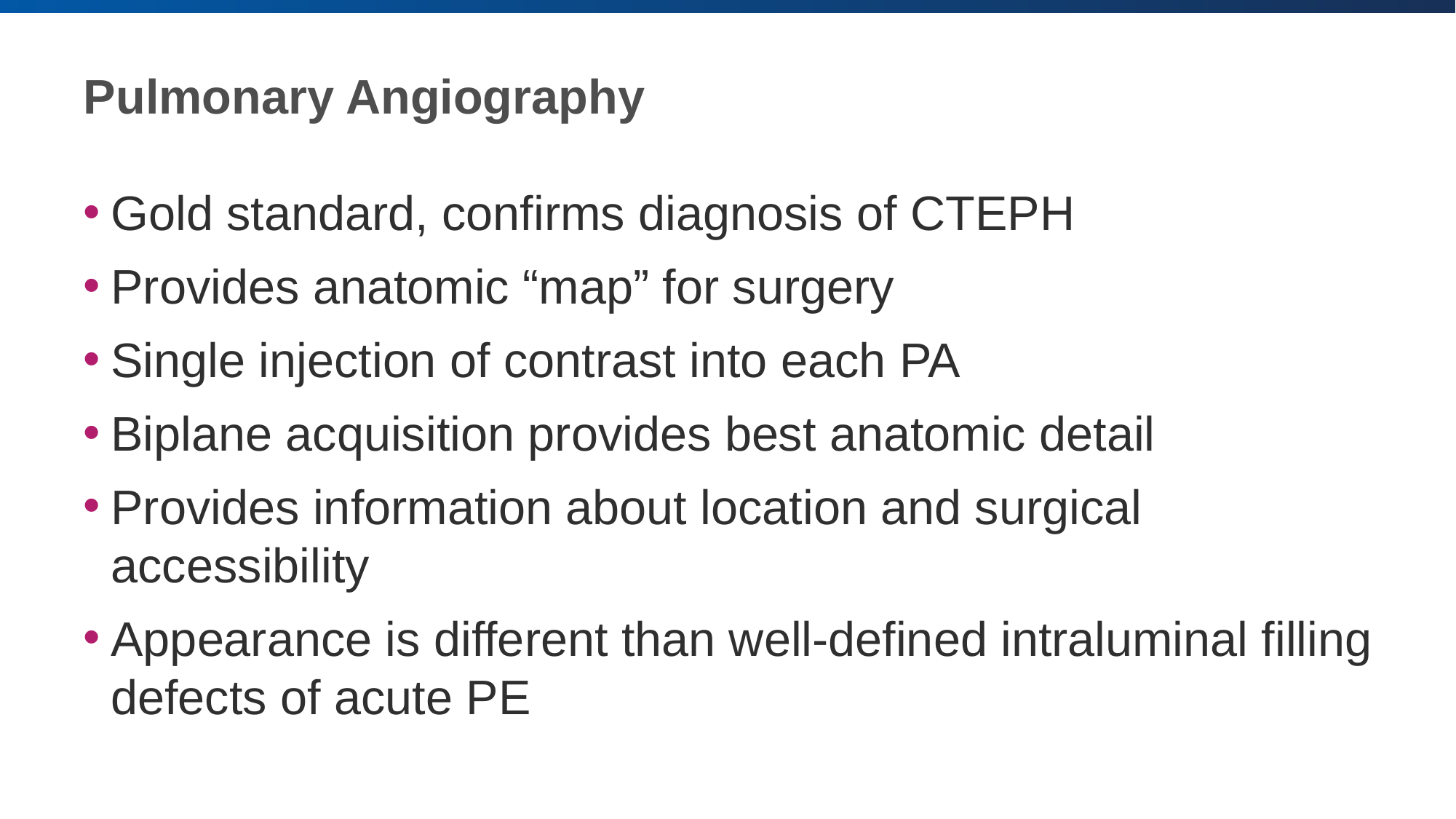

# Pulmonary Angiography
Gold standard, confirms diagnosis of CTEPH
Provides anatomic “map” for surgery
Single injection of contrast into each PA
Biplane acquisition provides best anatomic detail
Provides information about location and surgical accessibility
Appearance is different than well-defined intraluminal filling defects of acute PE